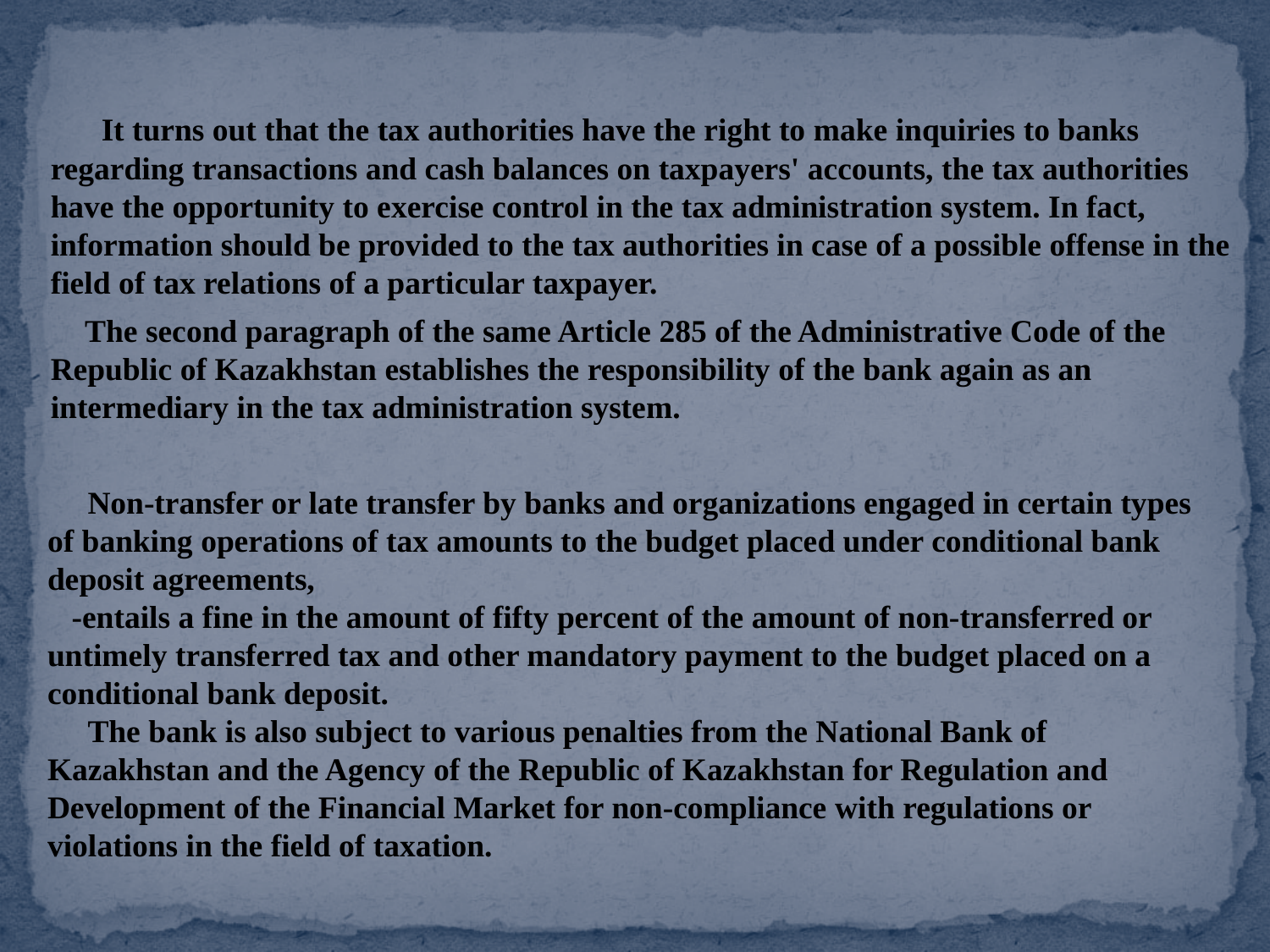

It turns out that the tax authorities have the right to make inquiries to banks regarding transactions and cash balances on taxpayers' accounts, the tax authorities have the opportunity to exercise control in the tax administration system. In fact, information should be provided to the tax authorities in case of a possible offense in the field of tax relations of a particular taxpayer.
         The second paragraph of the same Article 285 of the Administrative Code of the Republic of Kazakhstan establishes the responsibility of the bank again as an intermediary in the tax administration system.
     Non-transfer or late transfer by banks and organizations engaged in certain types of banking operations of tax amounts to the budget placed under conditional bank deposit agreements,
   -entails a fine in the amount of fifty percent of the amount of non-transferred or untimely transferred tax and other mandatory payment to the budget placed on a conditional bank deposit.
     The bank is also subject to various penalties from the National Bank of Kazakhstan and the Agency of the Republic of Kazakhstan for Regulation and Development of the Financial Market for non-compliance with regulations or violations in the field of taxation.